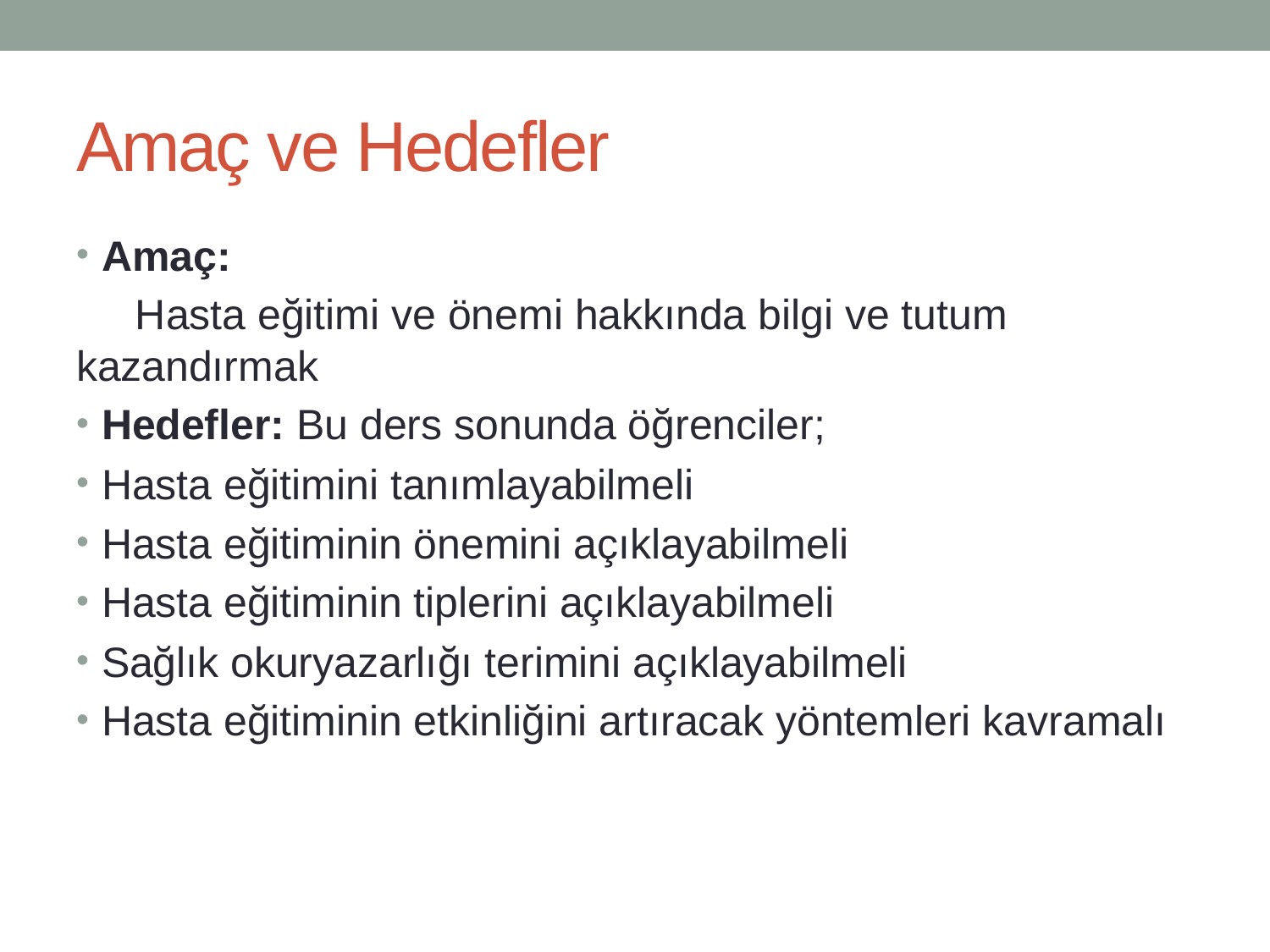

# Amaç ve Hedefler
Amaç:
     Hasta eğitimi ve önemi hakkında bilgi ve tutum kazandırmak
Hedefler: Bu ders sonunda öğrenciler;
Hasta eğitimini tanımlayabilmeli
Hasta eğitiminin önemini açıklayabilmeli
Hasta eğitiminin tiplerini açıklayabilmeli
Sağlık okuryazarlığı terimini açıklayabilmeli
Hasta eğitiminin etkinliğini artıracak yöntemleri kavramalı